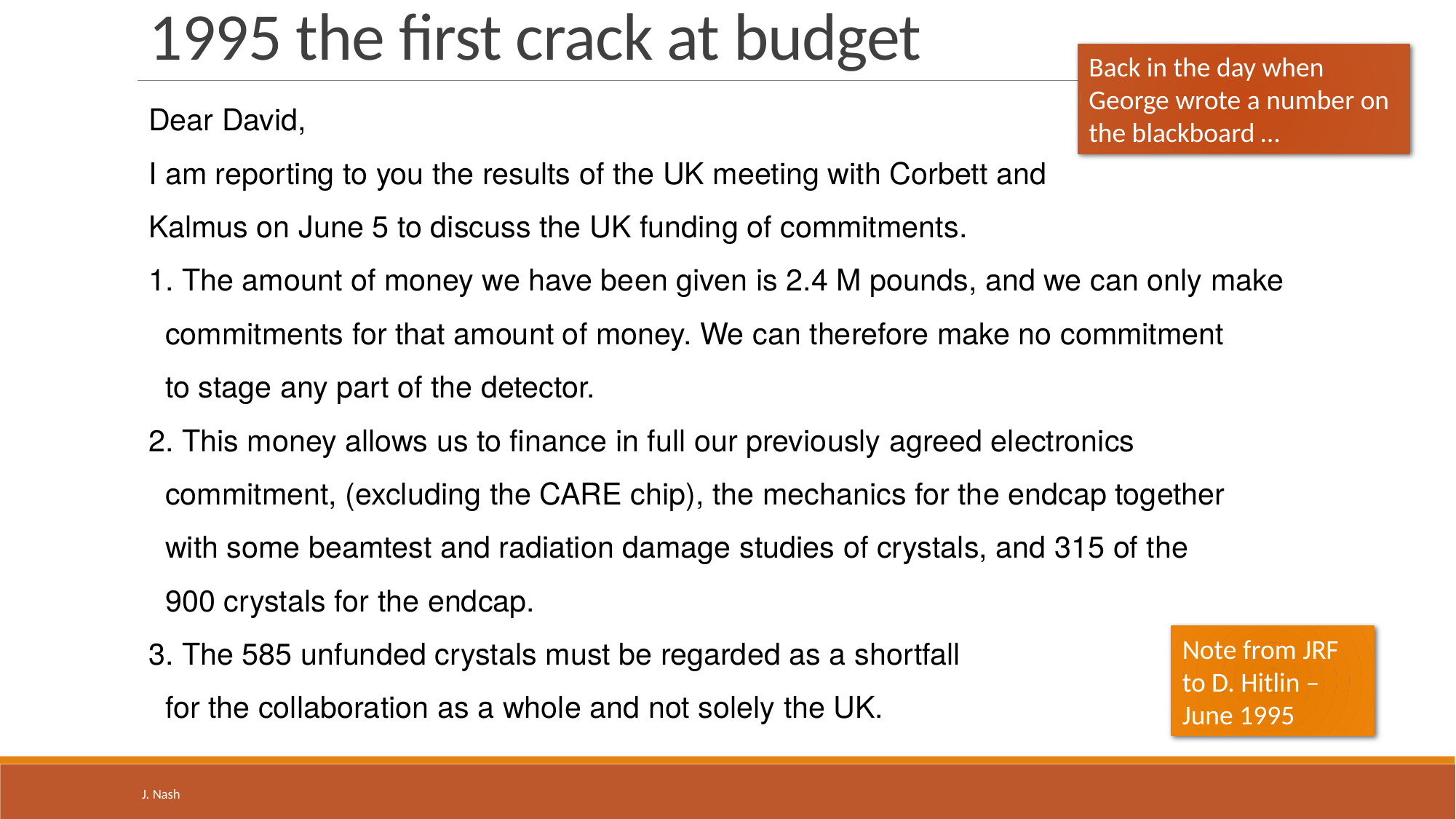

# 1995 the first crack at budget
Back in the day when George wrote a number on the blackboard …
Dear David,
I am reporting to you the results of the UK meeting with Corbett and
Kalmus on June 5 to discuss the UK funding of commitments.
1. The amount of money we have been given is 2.4 M pounds, and we can only make
  commitments for that amount of money. We can therefore make no commitment
  to stage any part of the detector.
2. This money allows us to finance in full our previously agreed electronics
  commitment, (excluding the CARE chip), the mechanics for the endcap together
  with some beamtest and radiation damage studies of crystals, and 315 of the
  900 crystals for the endcap.
3. The 585 unfunded crystals must be regarded as a shortfall
  for the collaboration as a whole and not solely the UK.

Note from JRF to D. Hitlin – June 1995
J. Nash
Brian and BaBar
18